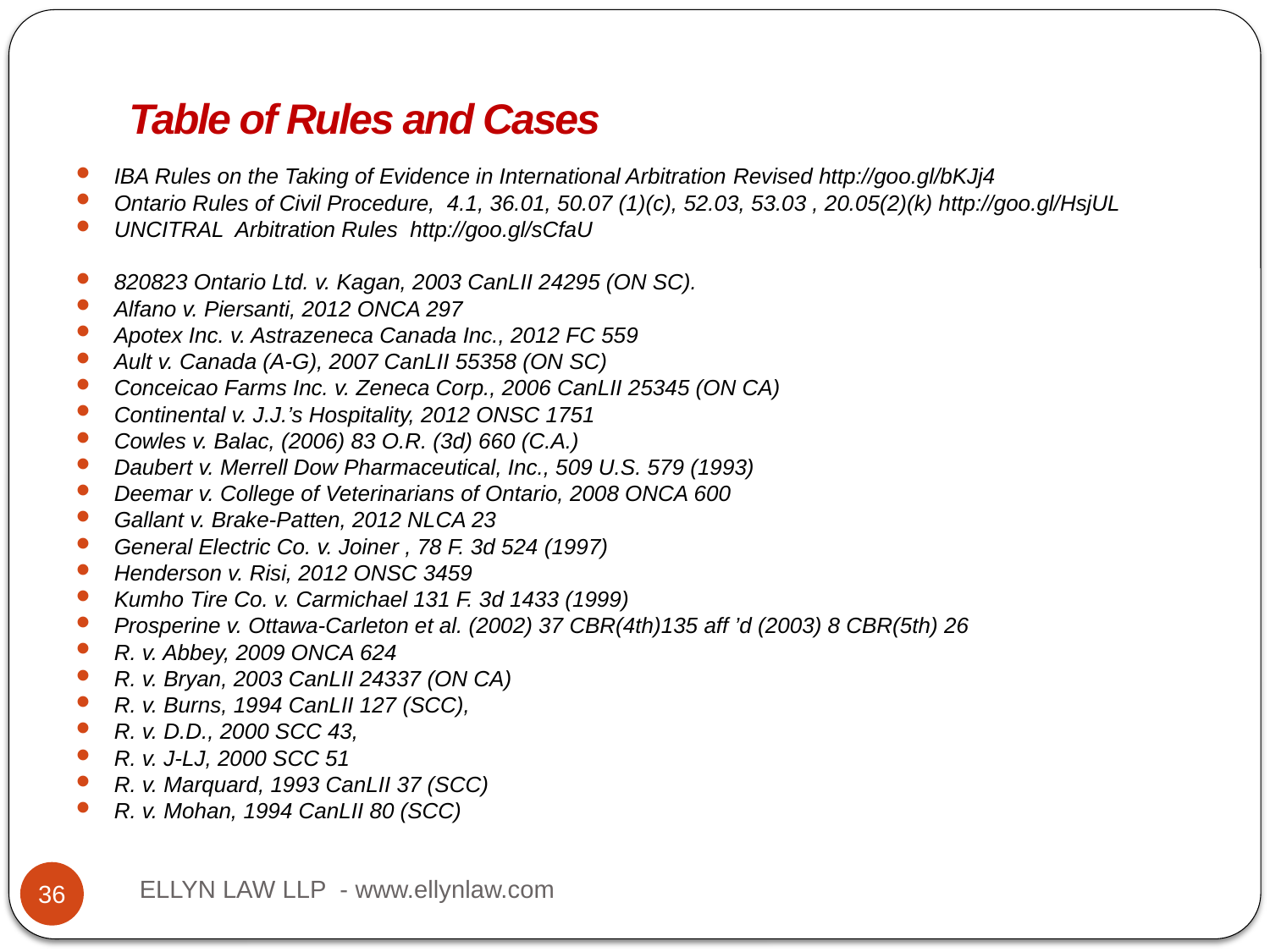

Table of Rules and Cases
# Title
IBA Rules on the Taking of Evidence in International Arbitration Revised http://goo.gl/bKJj4
Ontario Rules of Civil Procedure,  4.1, 36.01, 50.07 (1)(c), 52.03, 53.03 , 20.05(2)(k) http://goo.gl/HsjUL
UNCITRAL  Arbitration Rules  http://goo.gl/sCfaU

820823 Ontario Ltd. v. Kagan, 2003 CanLII 24295 (ON SC).
Alfano v. Piersanti, 2012 ONCA 297
Apotex Inc. v. Astrazeneca Canada Inc., 2012 FC 559
Ault v. Canada (A-G), 2007 CanLII 55358 (ON SC)
Conceicao Farms Inc. v. Zeneca Corp., 2006 CanLII 25345 (ON CA)
Continental v. J.J.’s Hospitality, 2012 ONSC 1751
Cowles v. Balac, (2006) 83 O.R. (3d) 660 (C.A.)
Daubert v. Merrell Dow Pharmaceutical, Inc., 509 U.S. 579 (1993)
Deemar v. College of Veterinarians of Ontario, 2008 ONCA 600
Gallant v. Brake-Patten, 2012 NLCA 23
General Electric Co. v. Joiner , 78 F. 3d 524 (1997)
Henderson v. Risi, 2012 ONSC 3459
Kumho Tire Co. v. Carmichael 131 F. 3d 1433 (1999)
Prosperine v. Ottawa-Carleton et al. (2002) 37 CBR(4th)135 aff ’d (2003) 8 CBR(5th) 26
R. v. Abbey, 2009 ONCA 624
R. v. Bryan, 2003 CanLII 24337 (ON CA)
R. v. Burns, 1994 CanLII 127 (SCC),
R. v. D.D., 2000 SCC 43,
R. v. J-LJ, 2000 SCC 51
R. v. Marquard, 1993 CanLII 37 (SCC)
R. v. Mohan, 1994 CanLII 80 (SCC)
ELLYN LAW LLP  - www.ellynlaw.com
36